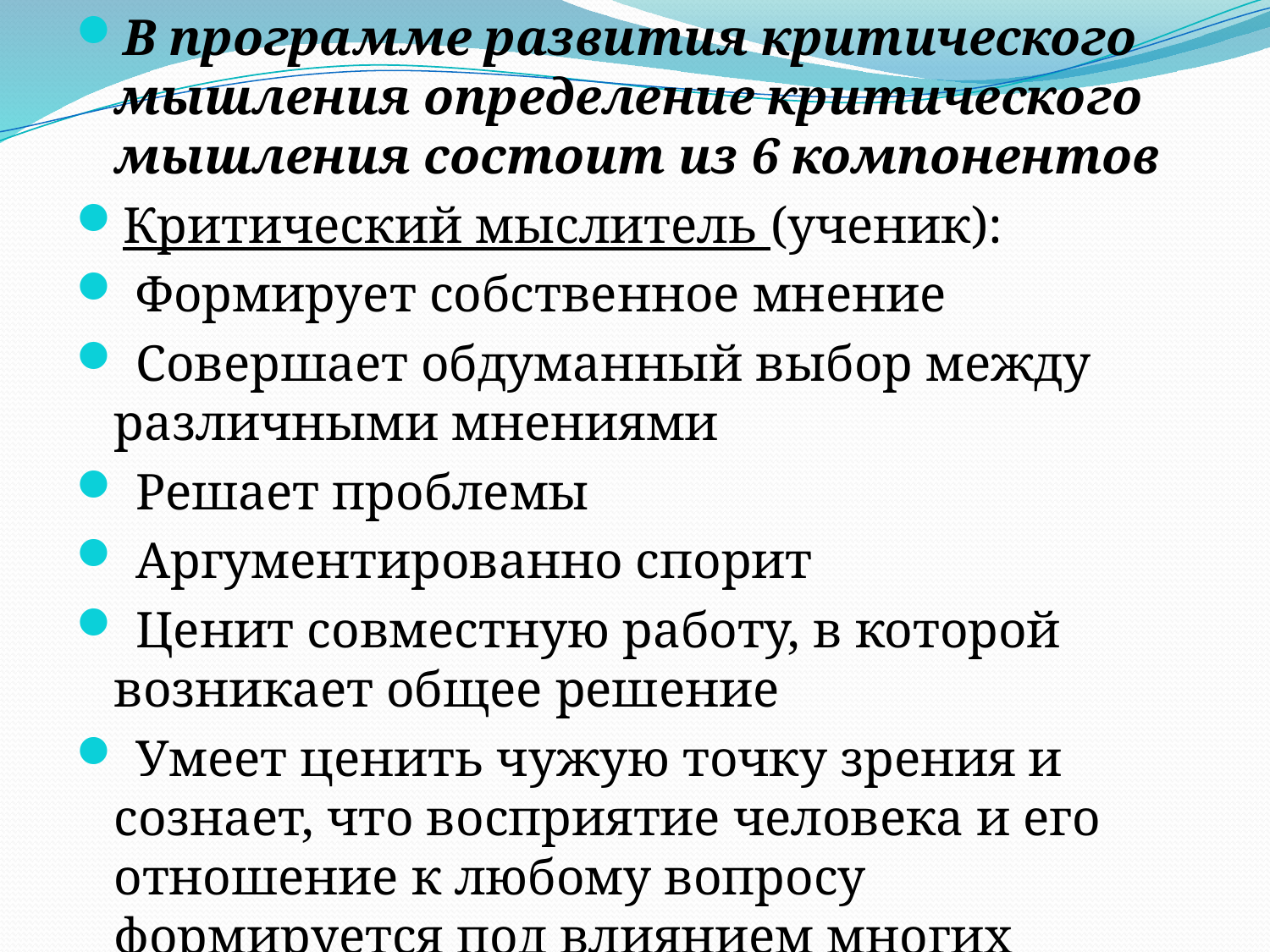

В программе развития критического мышления определение критического мышления состоит из 6 компонентов
Критический мыслитель (ученик):
 Формирует собственное мнение
 Совершает обдуманный выбор между различными мнениями
 Решает проблемы
 Аргументированно спорит
 Ценит совместную работу, в которой возникает общее решение
 Умеет ценить чужую точку зрения и сознает, что восприятие человека и его отношение к любому вопросу формируется под влиянием многих факторов
#